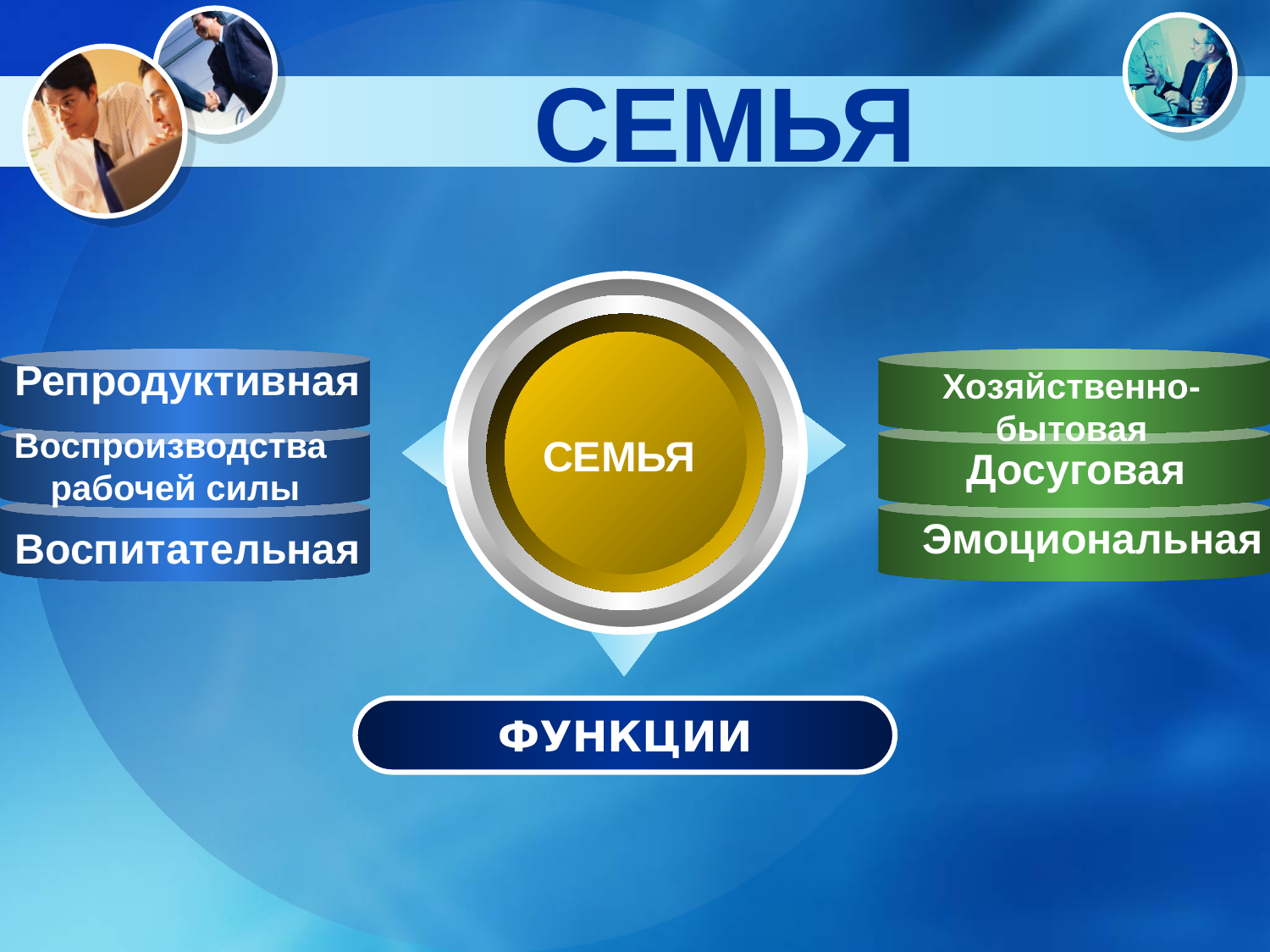

# СЕМЬЯ

Репродуктивная

Хозяйственно-
бытовая

Воспроизводства
рабочей силы

СЕМЬЯ

Досуговая

Эмоциональная
Воспитательная

ФУНКЦИИ